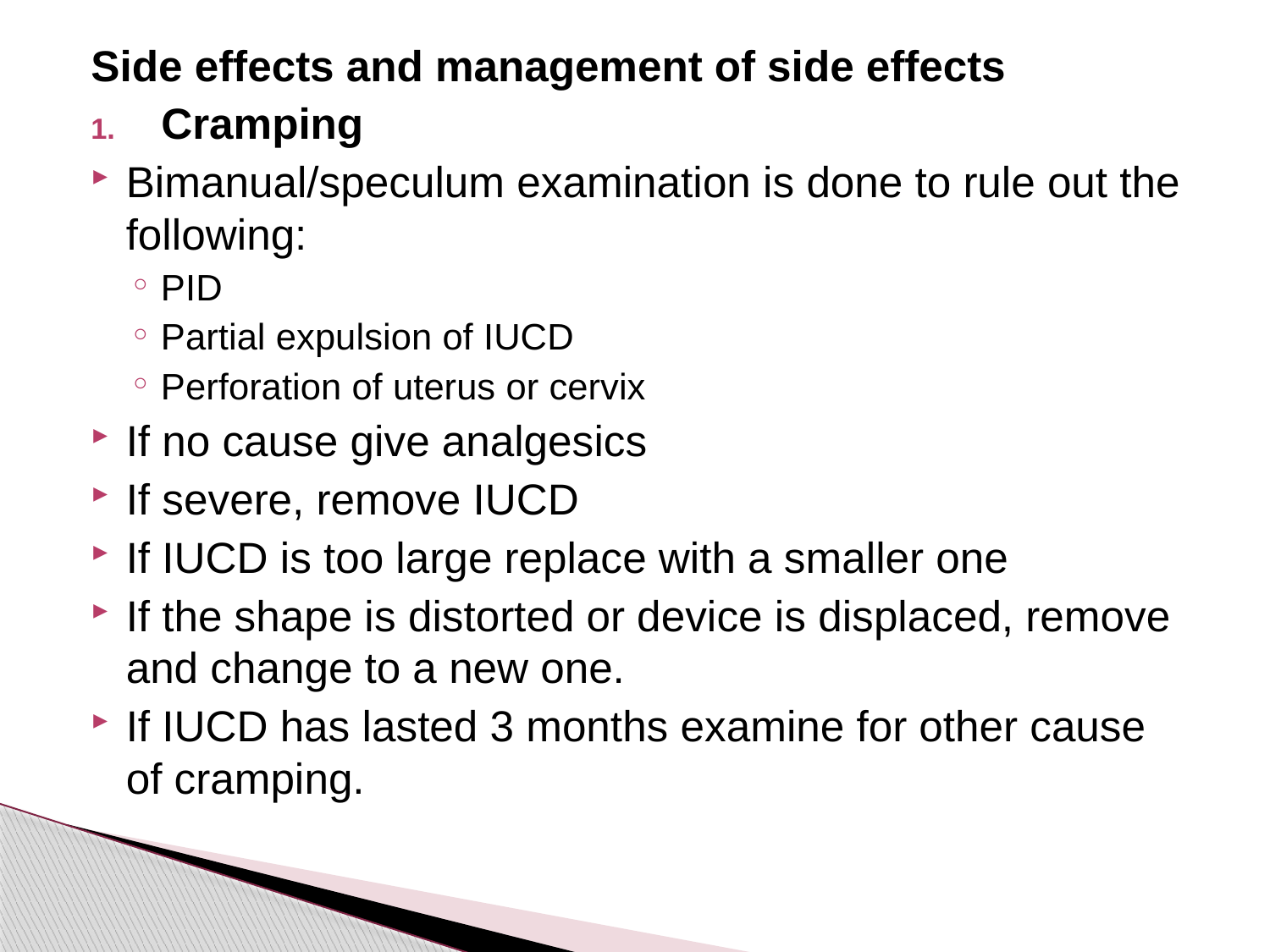

#
Side effects and management of side effects
Cramping
Bimanual/speculum examination is done to rule out the following:
PID
Partial expulsion of IUCD
Perforation of uterus or cervix
If no cause give analgesics
If severe, remove IUCD
If IUCD is too large replace with a smaller one
If the shape is distorted or device is displaced, remove and change to a new one.
If IUCD has lasted 3 months examine for other cause of cramping.